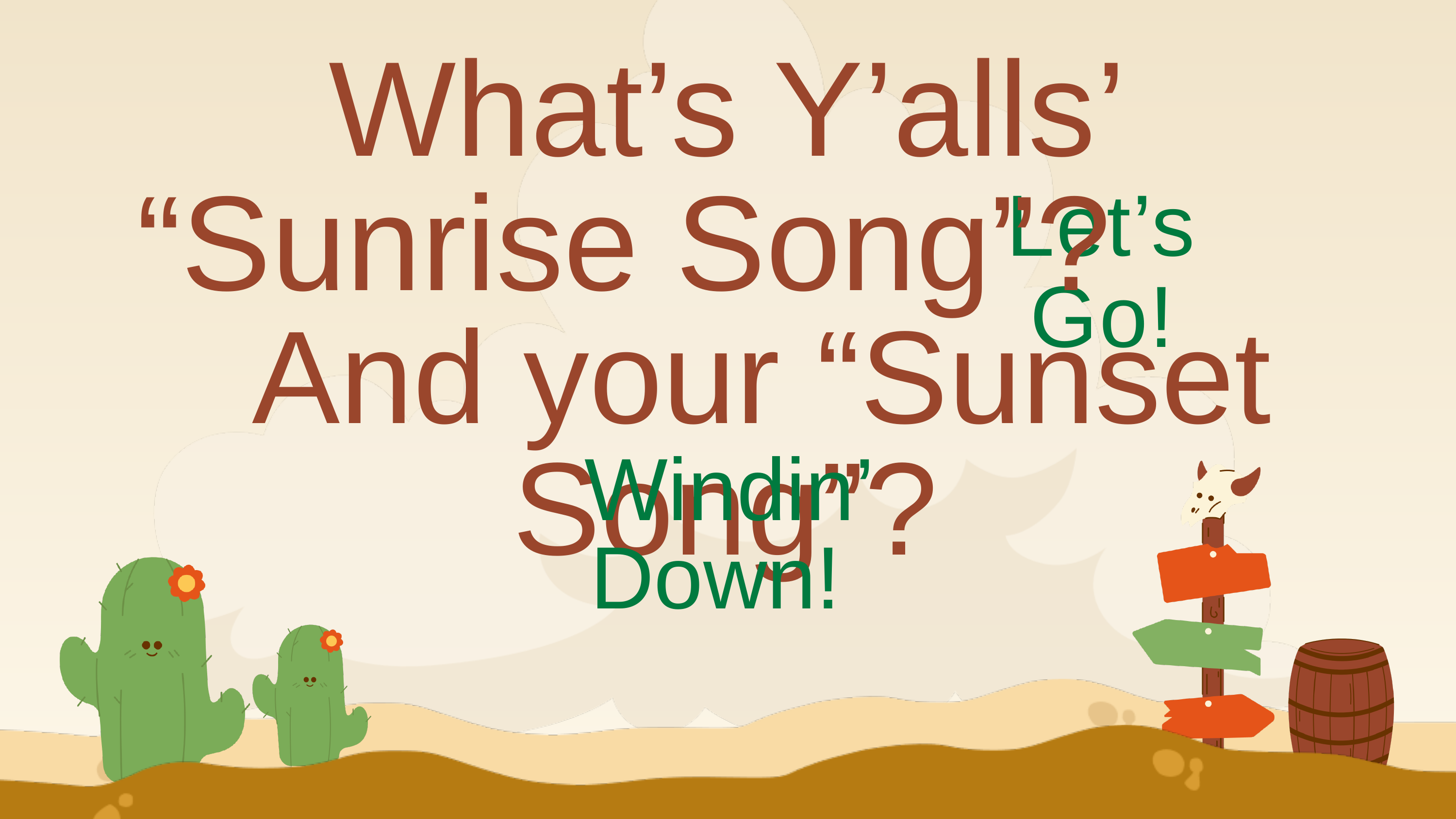

What’s Y’alls’
“Sunrise Song”?
 And your “Sunset Song”?
Let’s Go!
Windin’ Down!